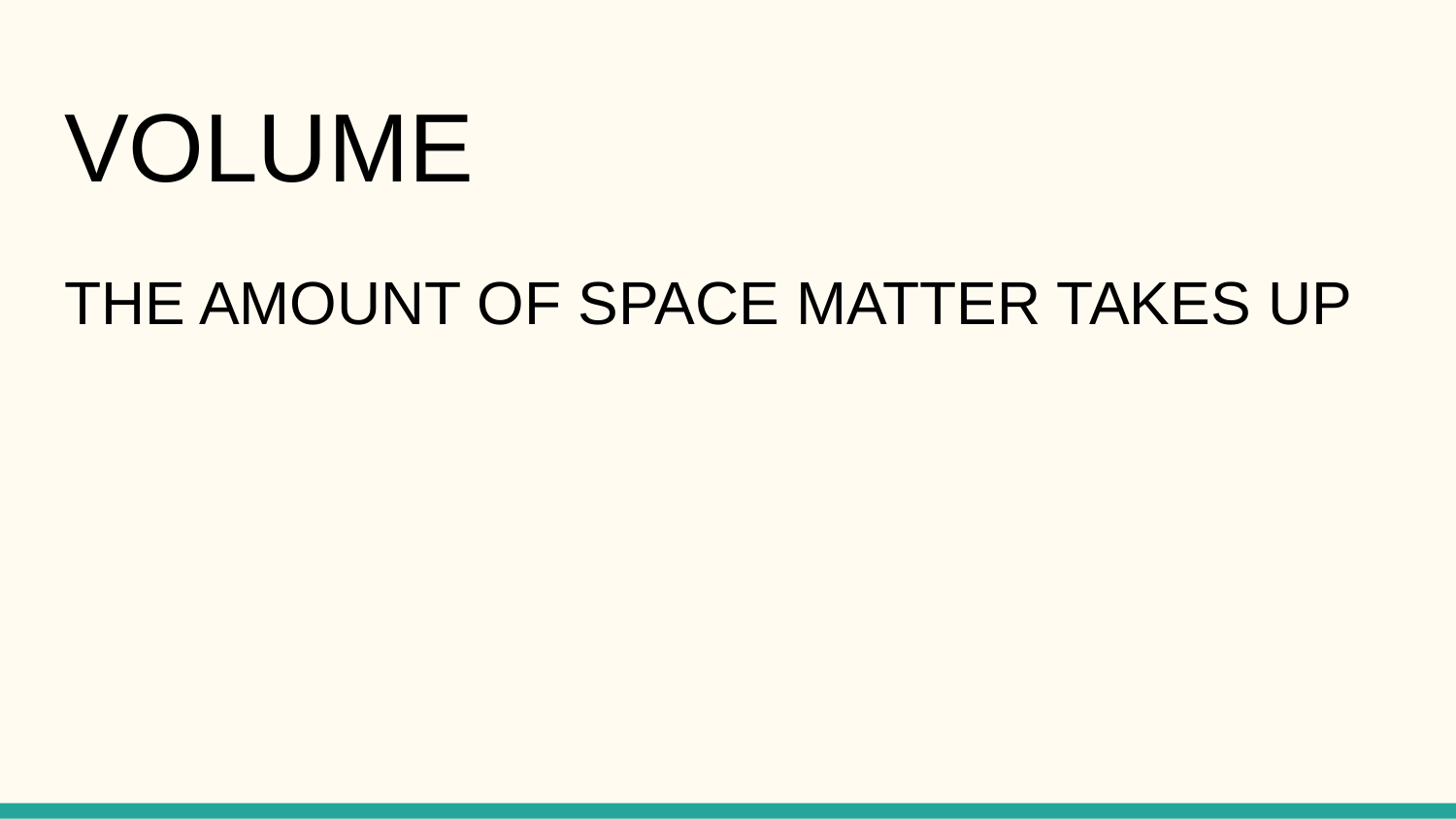

# VOLUME
THE AMOUNT OF SPACE MATTER TAKES UP